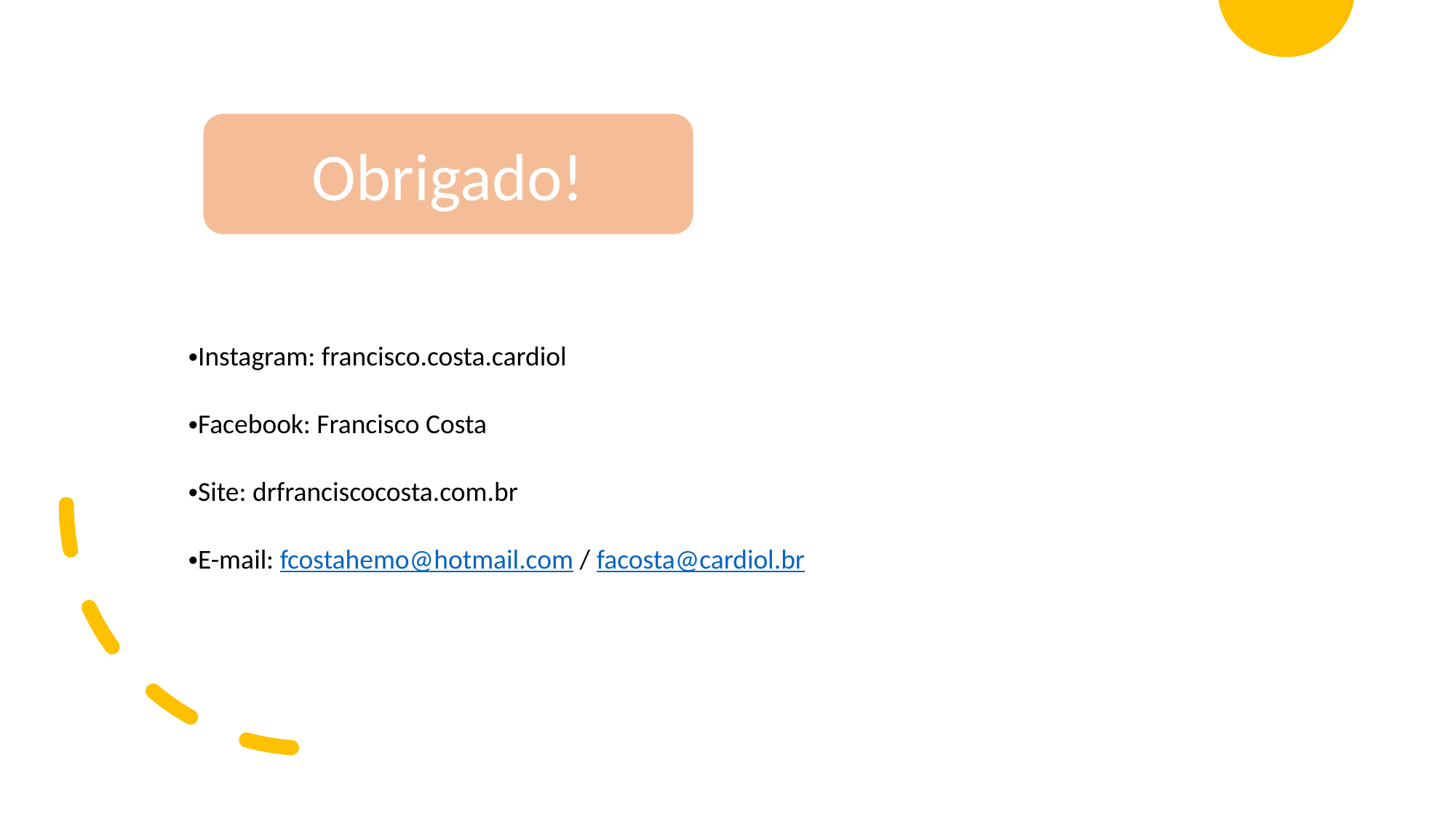

Obrigado!

Instagram: francisco.costa.cardiol

Facebook: Francisco Costa

Site: drfranciscocosta.com.br

E-mail: fcostahemo@hotmail.com / facosta@cardiol.br